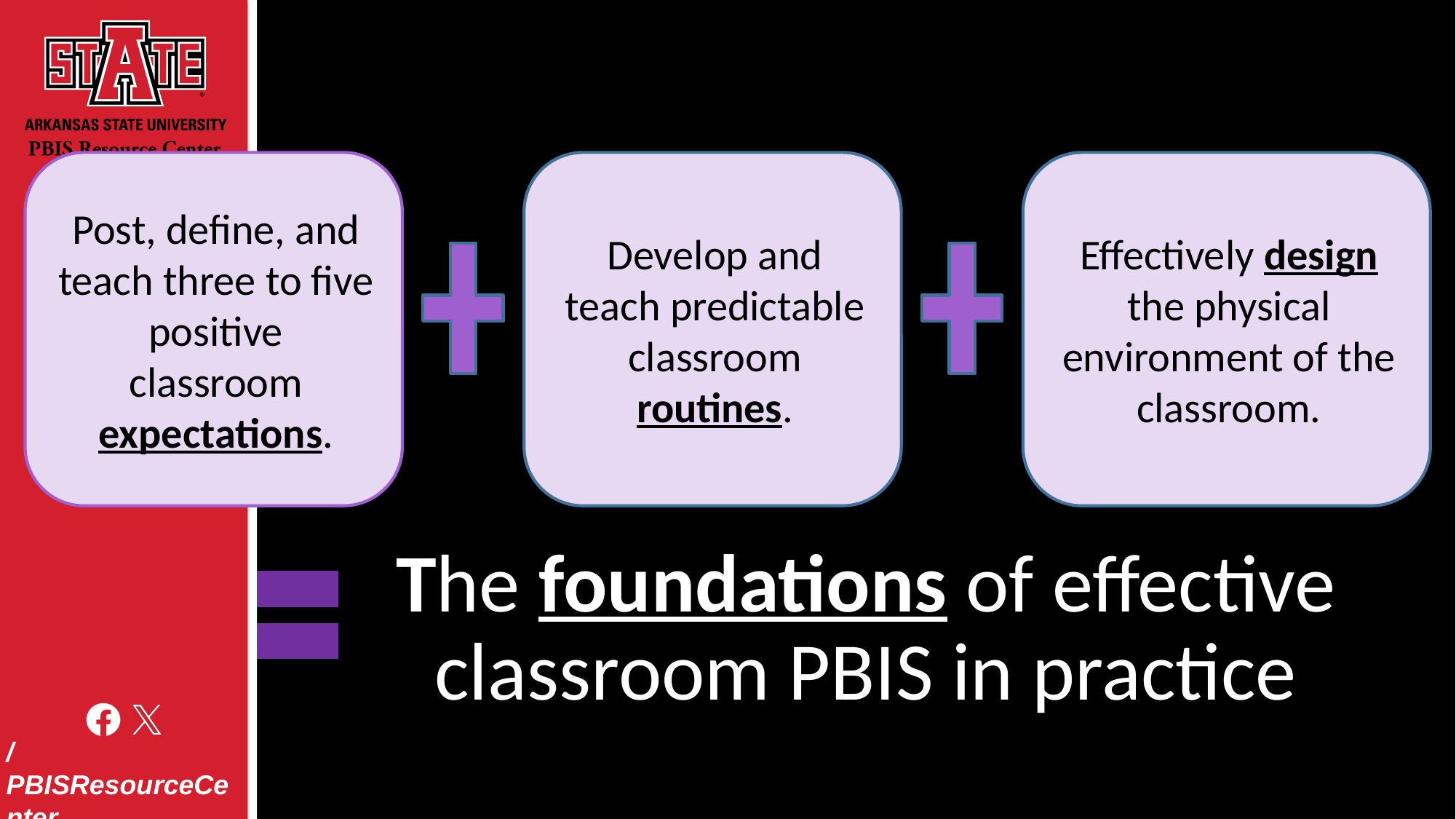

Post, define, and teach three to five positive classroom expectations.
Develop and teach predictable classroom routines.
Effectively design the physical environment of the classroom.

The foundations of effective classroom PBIS in practice